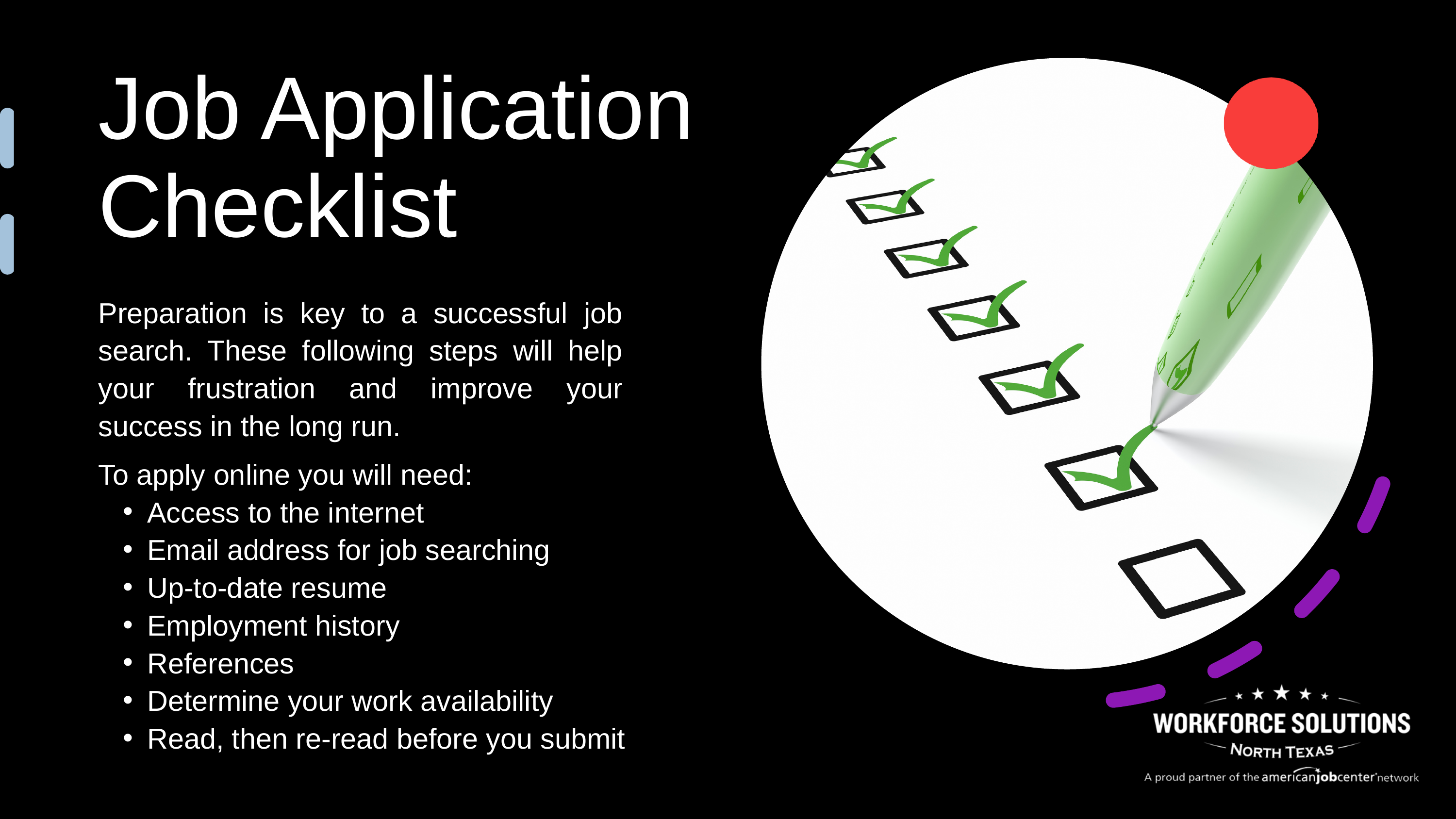

Job Application Checklist

Preparation is key to a successful job search. These following steps will help your frustration and improve your success in the long run.
To apply online you will need:
Access to the internet
Email address for job searching
Up-to-date resume
Employment history
References
Determine your work availability
Read, then re-read before you submit